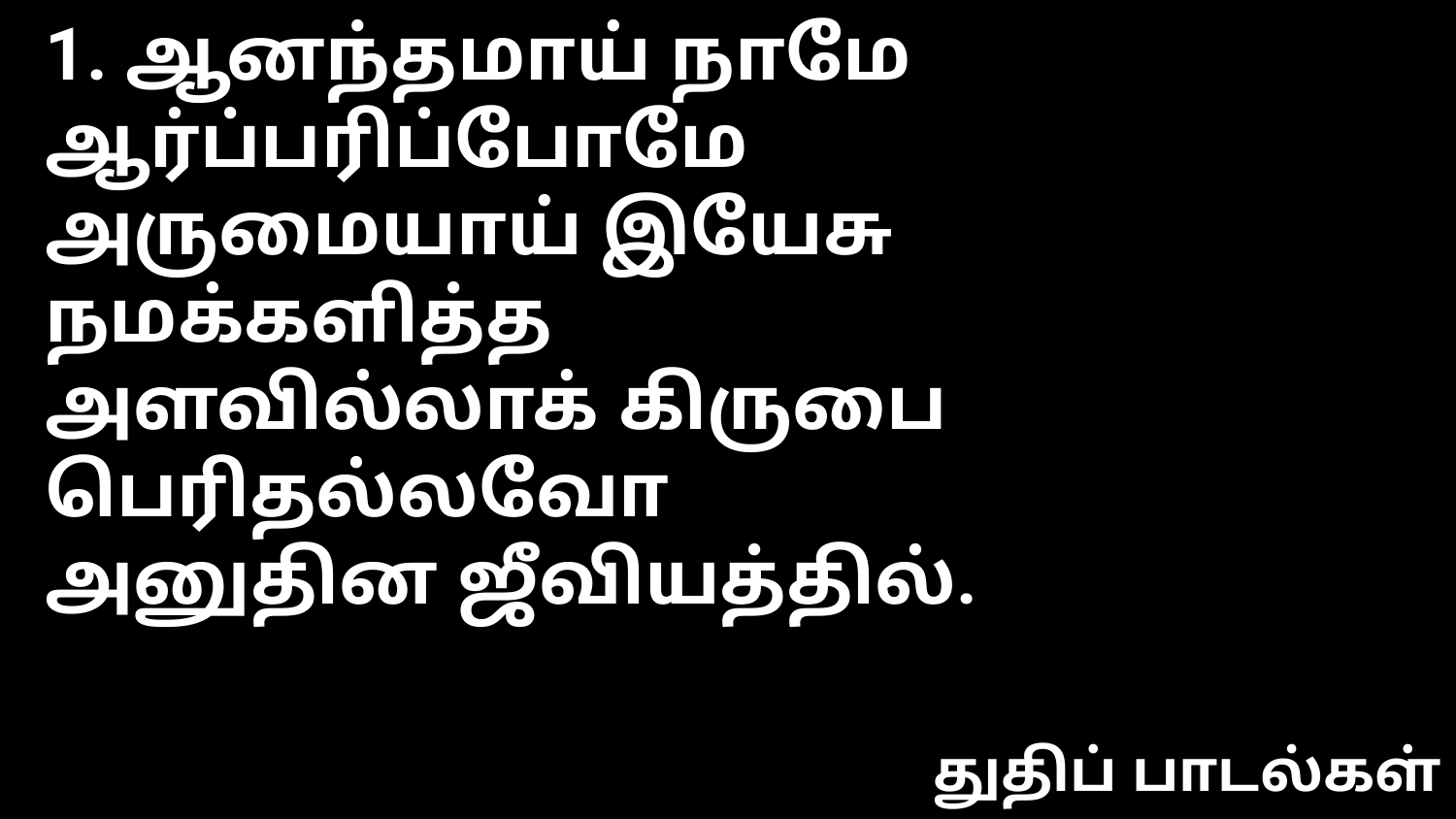

1. ஆனந்தமாய் நாமே ஆர்ப்பரிப்போமே
அருமையாய் இயேசு நமக்களித்த
அளவில்லாக் கிருபை பெரிதல்லவோ
அனுதின ஜீவியத்தில்.

துதிப் பாடல்கள்